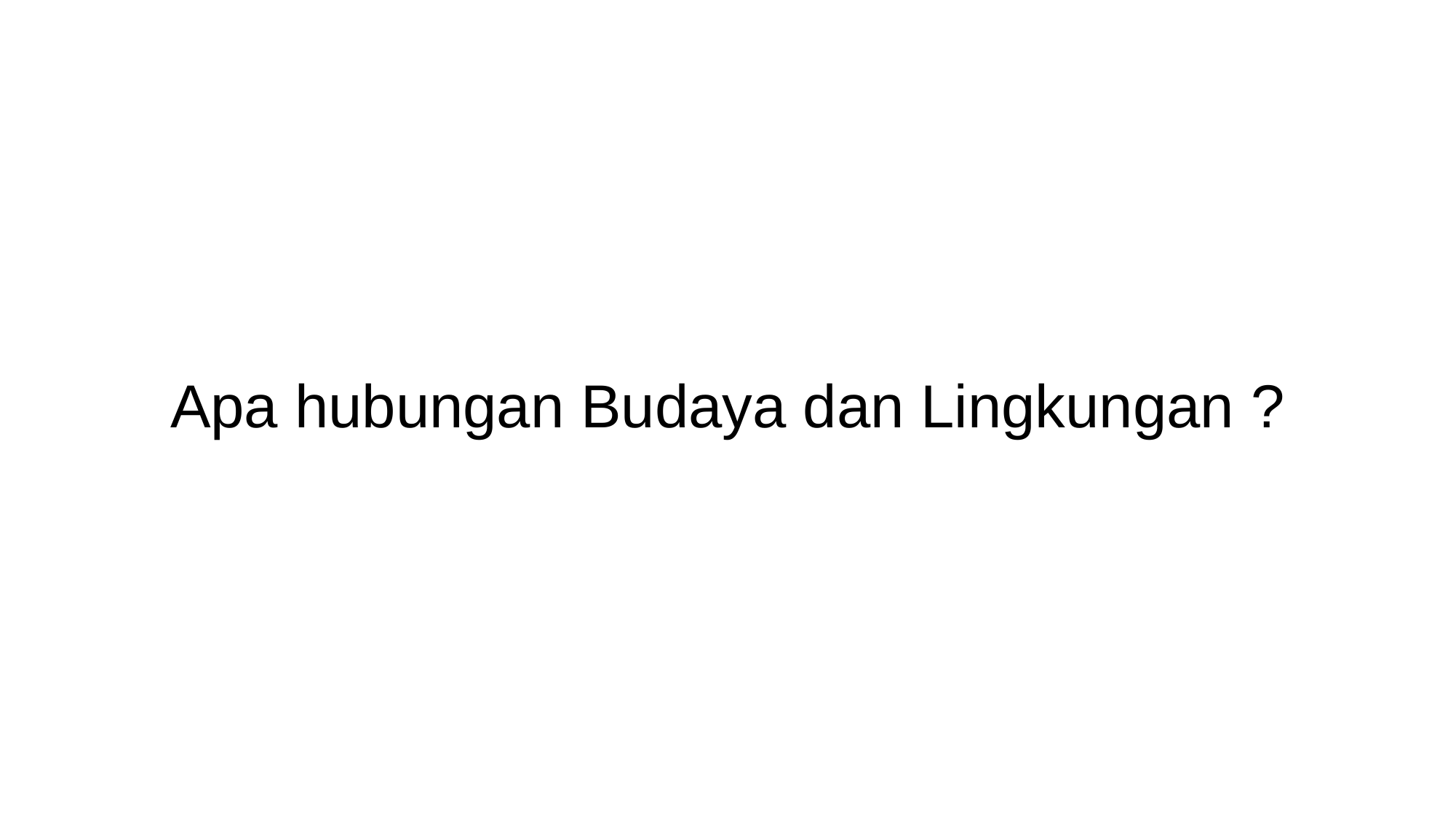

# Apa hubungan Budaya dan Lingkungan ?